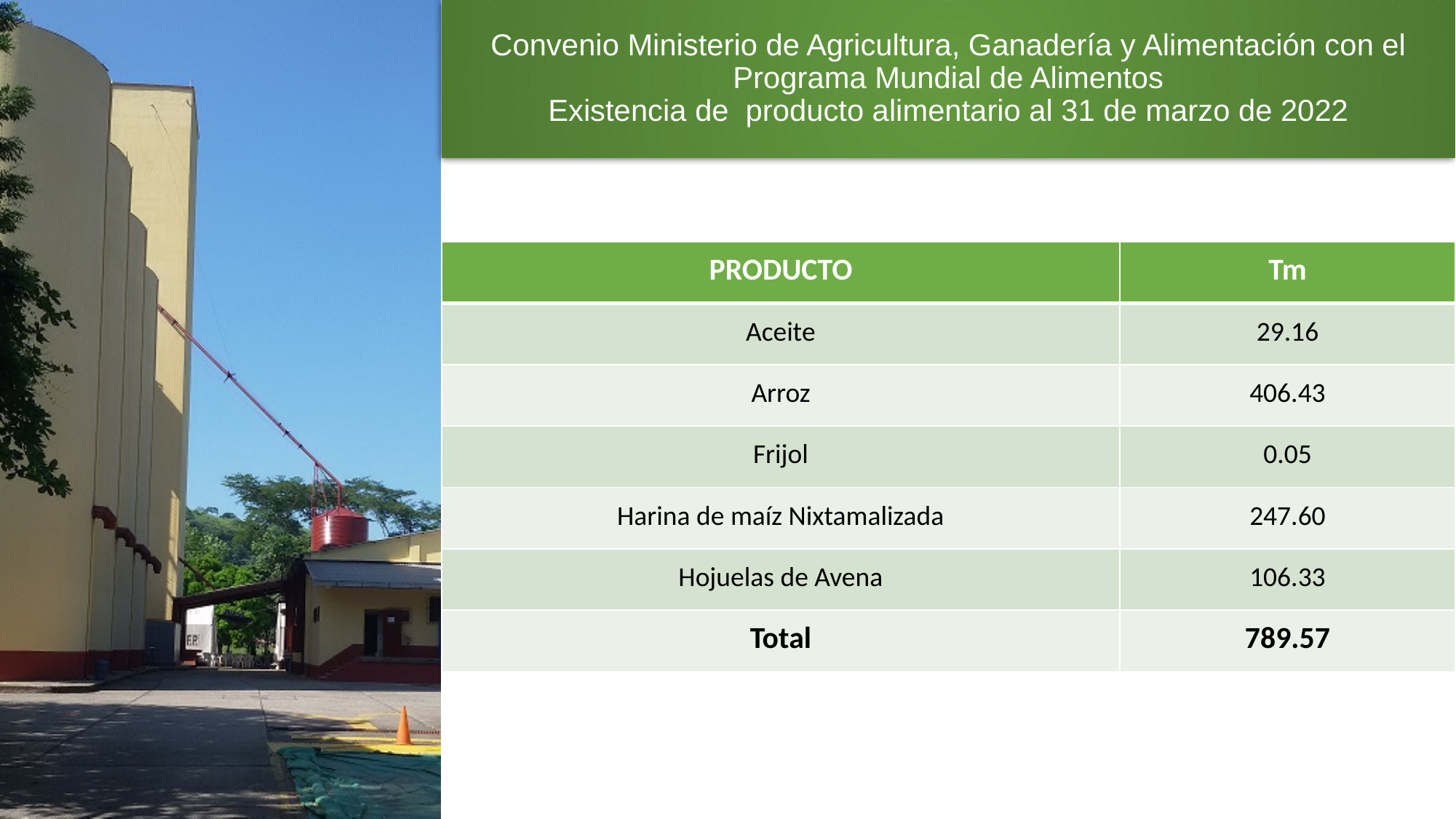

# Convenio Ministerio de Agricultura, Ganadería y Alimentación con el Programa Mundial de Alimentos Existencia de  producto alimentario al 31 de marzo de 2022
| PRODUCTO | Tm |
| --- | --- |
| Aceite | 29.16 |
| Arroz | 406.43 |
| Frijol | 0.05 |
| Harina de maíz Nixtamalizada | 247.60 |
| Hojuelas de Avena | 106.33 |
| Total | 789.57 |
5